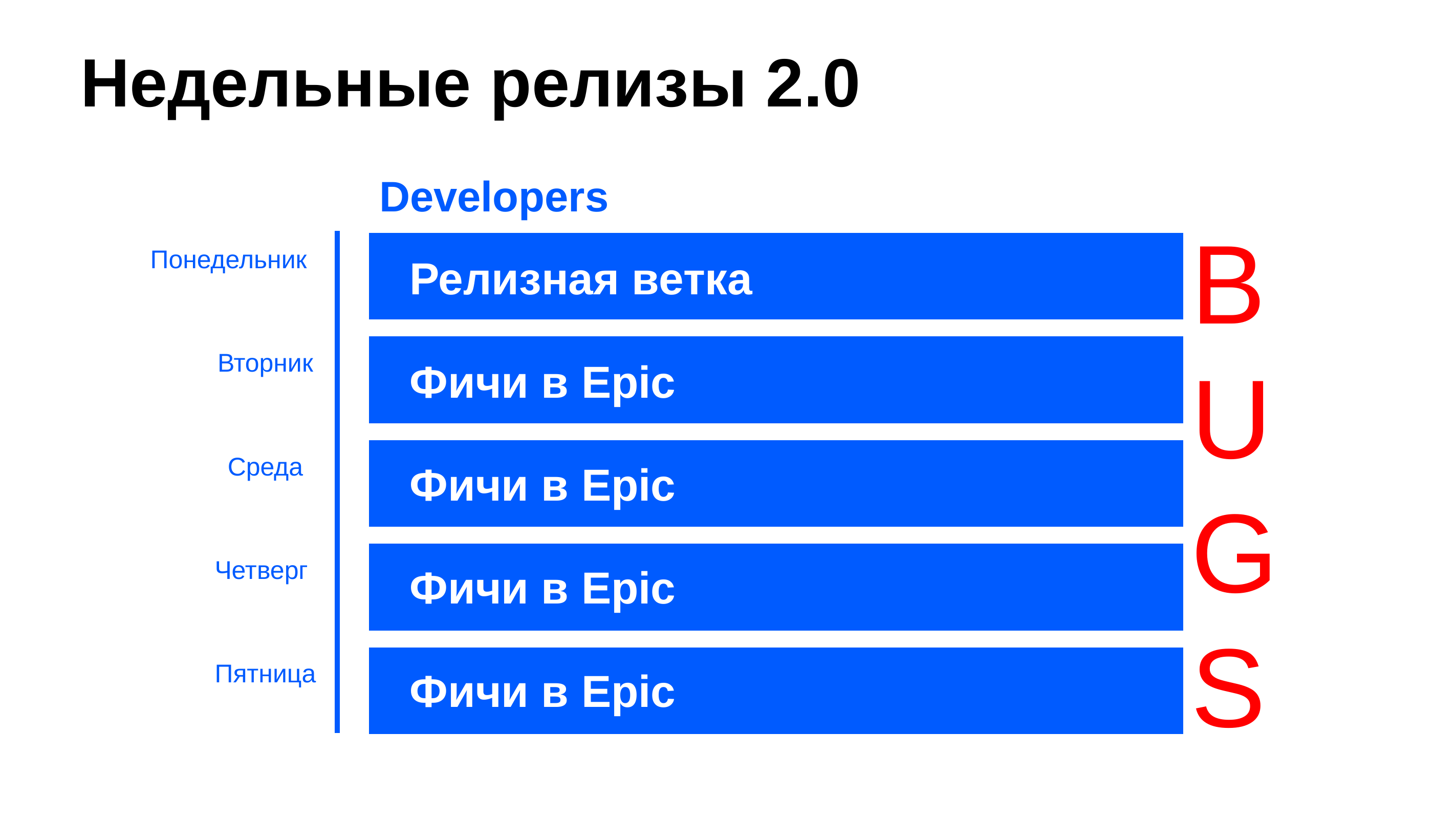

# Недельные релизы 2.0
Developers
BUGS
Релизная ветка
Фичи в Epic
Фичи в Epic
Фичи в Epic
Фичи в Epic
Понедельник

Вторник

Среда

Четверг

Пятница